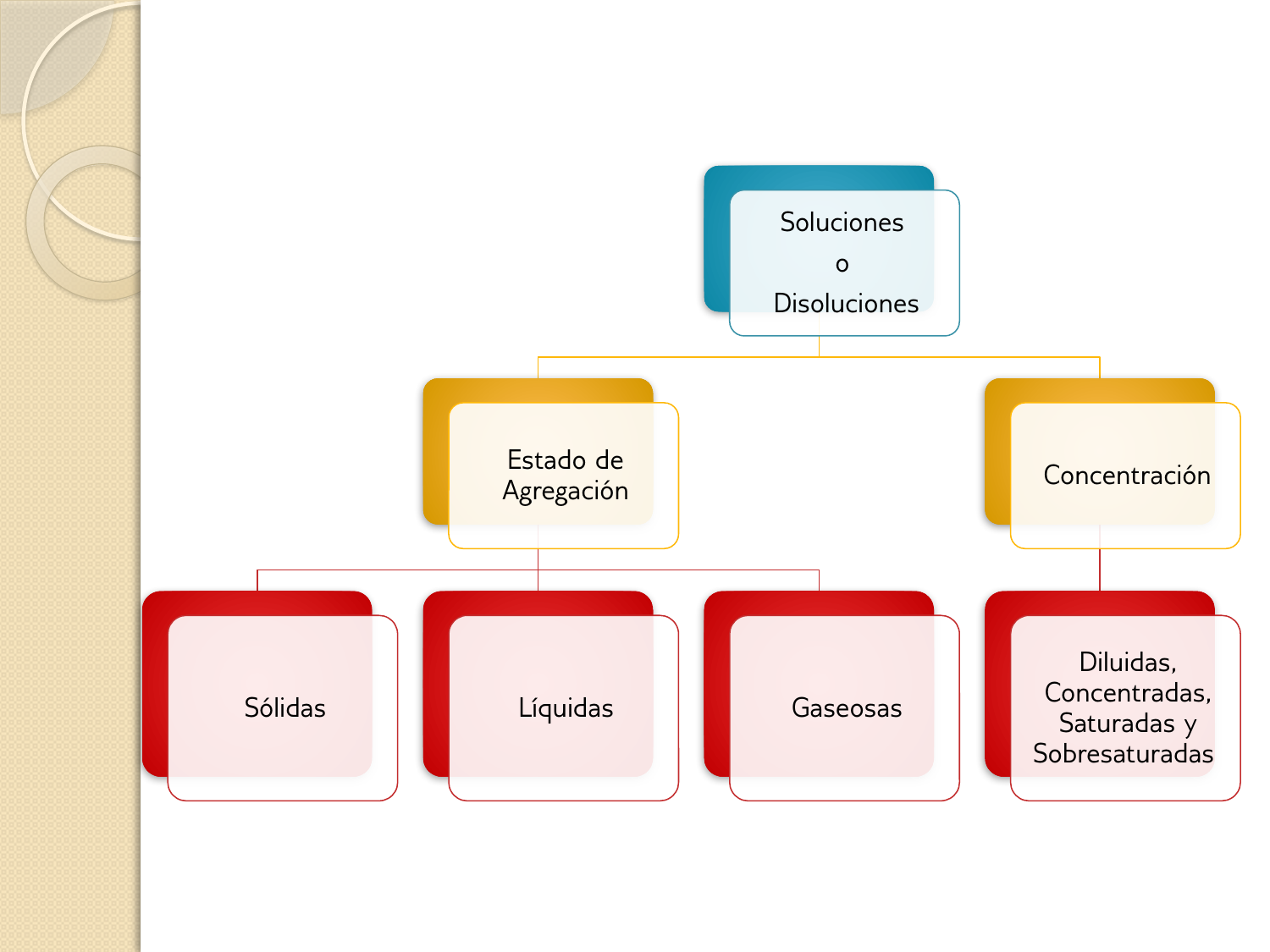

Soluciones
o
Disoluciones
Estado de Agregación
Sólidas
Líquidas
Gaseosas
Concentración
Diluidas, Concentradas, Saturadas y Sobresaturadas